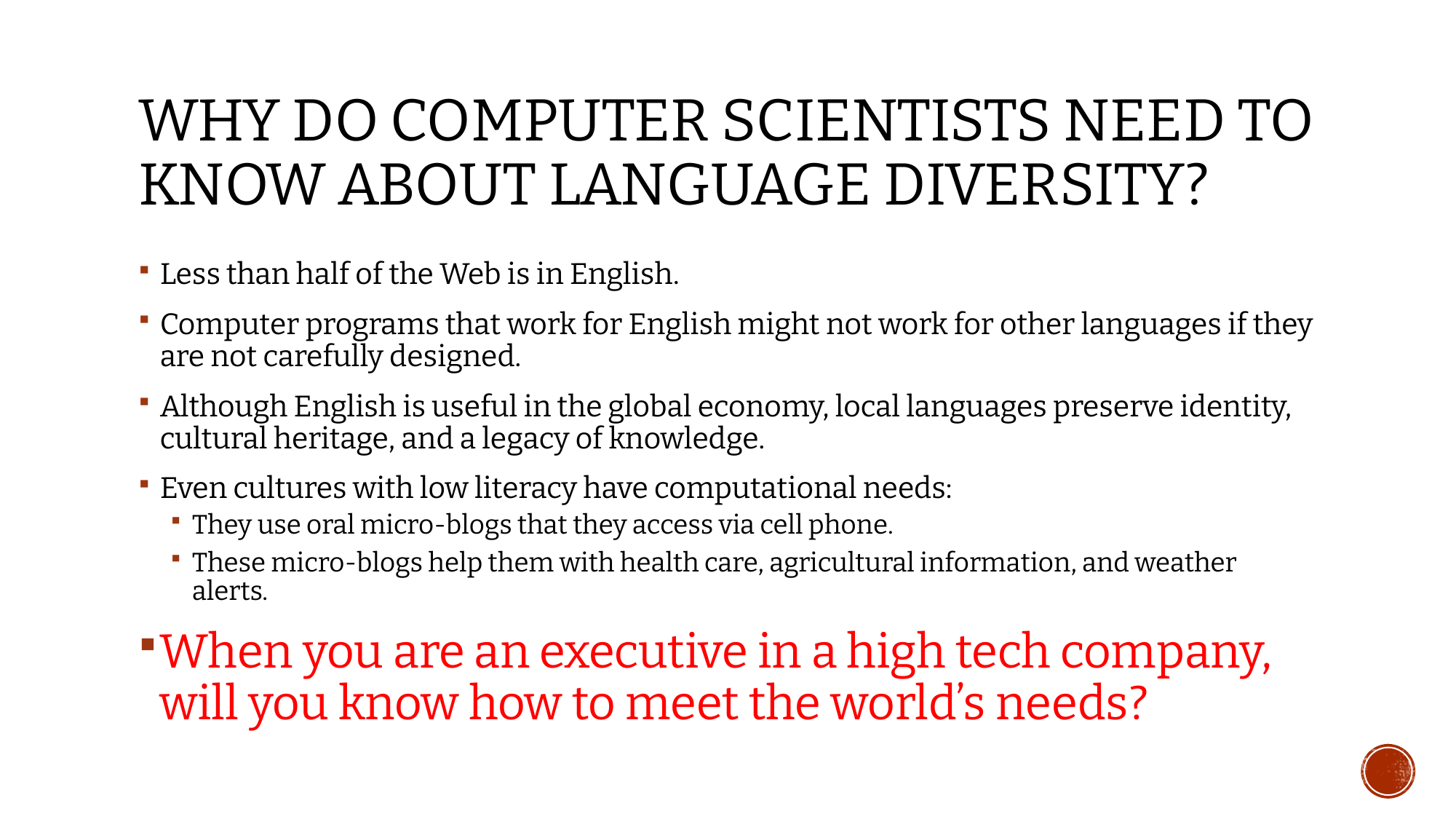

# Why do computer scientists need to know about language diversity?
Less than half of the Web is in English.
Computer programs that work for English might not work for other languages if they are not carefully designed.
Although English is useful in the global economy, local languages preserve identity, cultural heritage, and a legacy of knowledge.
Even cultures with low literacy have computational needs:
They use oral micro-blogs that they access via cell phone.
These micro-blogs help them with health care, agricultural information, and weather alerts.
When you are an executive in a high tech company, will you know how to meet the world’s needs?